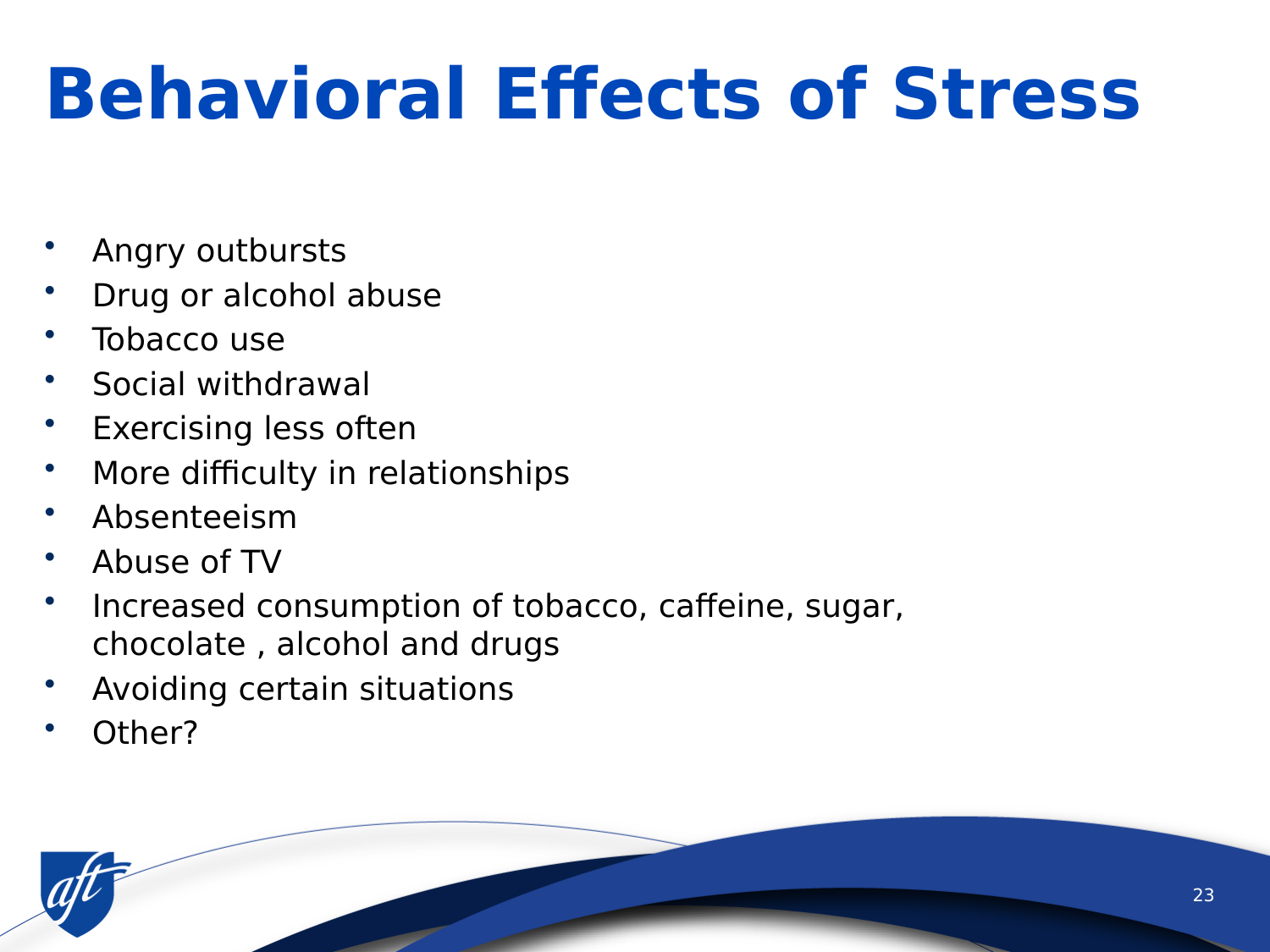

# Behavioral Effects of Stress

Angry outbursts
Drug or alcohol abuse
Tobacco use
Social withdrawal
Exercising less often
More difficulty in relationships
Absenteeism
Abuse of TV
Increased consumption of tobacco, caffeine, sugar, chocolate , alcohol and drugs
Avoiding certain situations
Other?

23